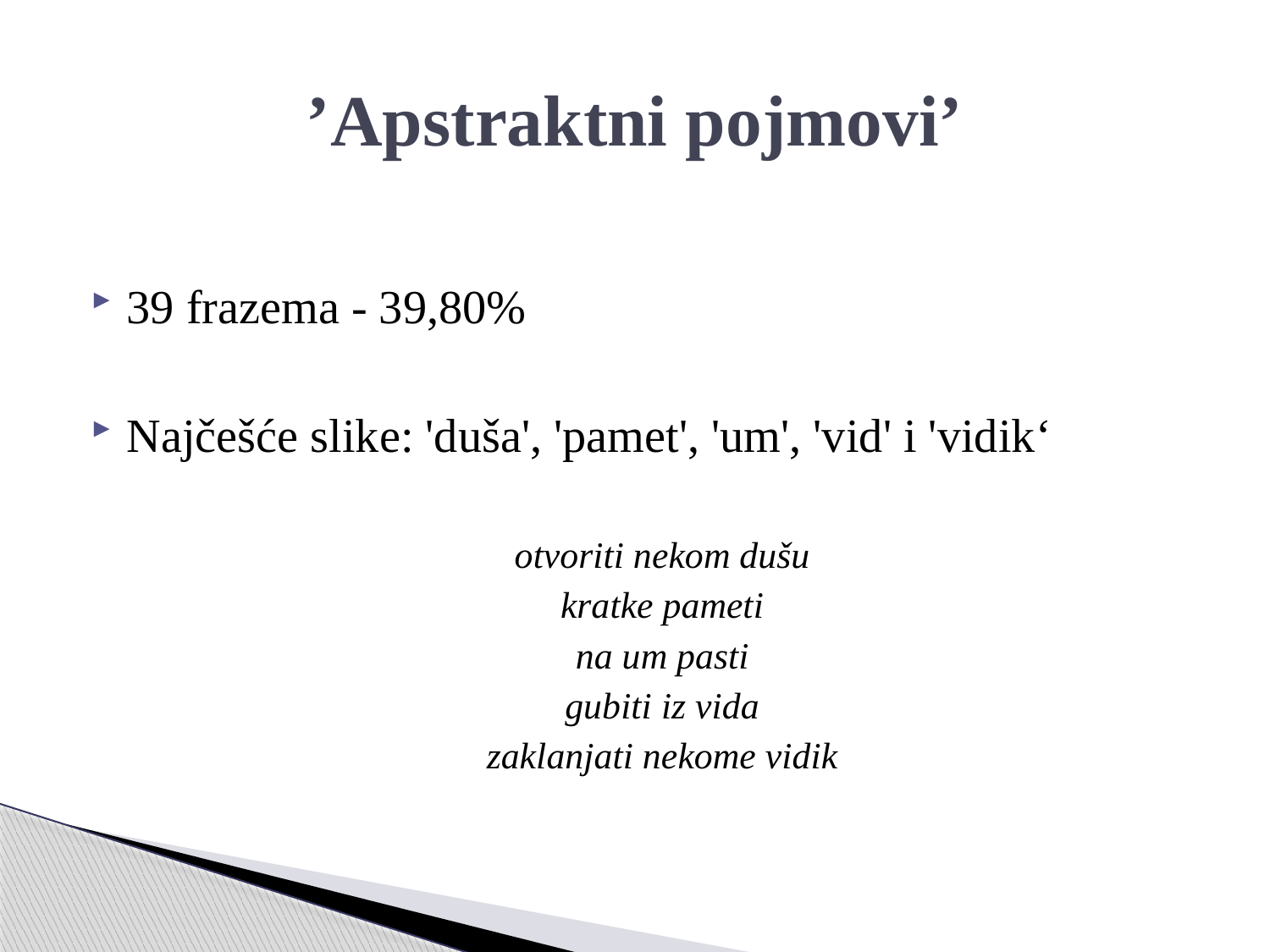

# ’Apstraktni pojmovi’

39 frazema - 39,80%

Najčešće slike: 'duša', 'pamet', 'um', 'vid' i 'vidik‘

otvoriti nekom dušu
kratke pameti
na um pasti
gubiti iz vida
zaklanjati nekome vidik